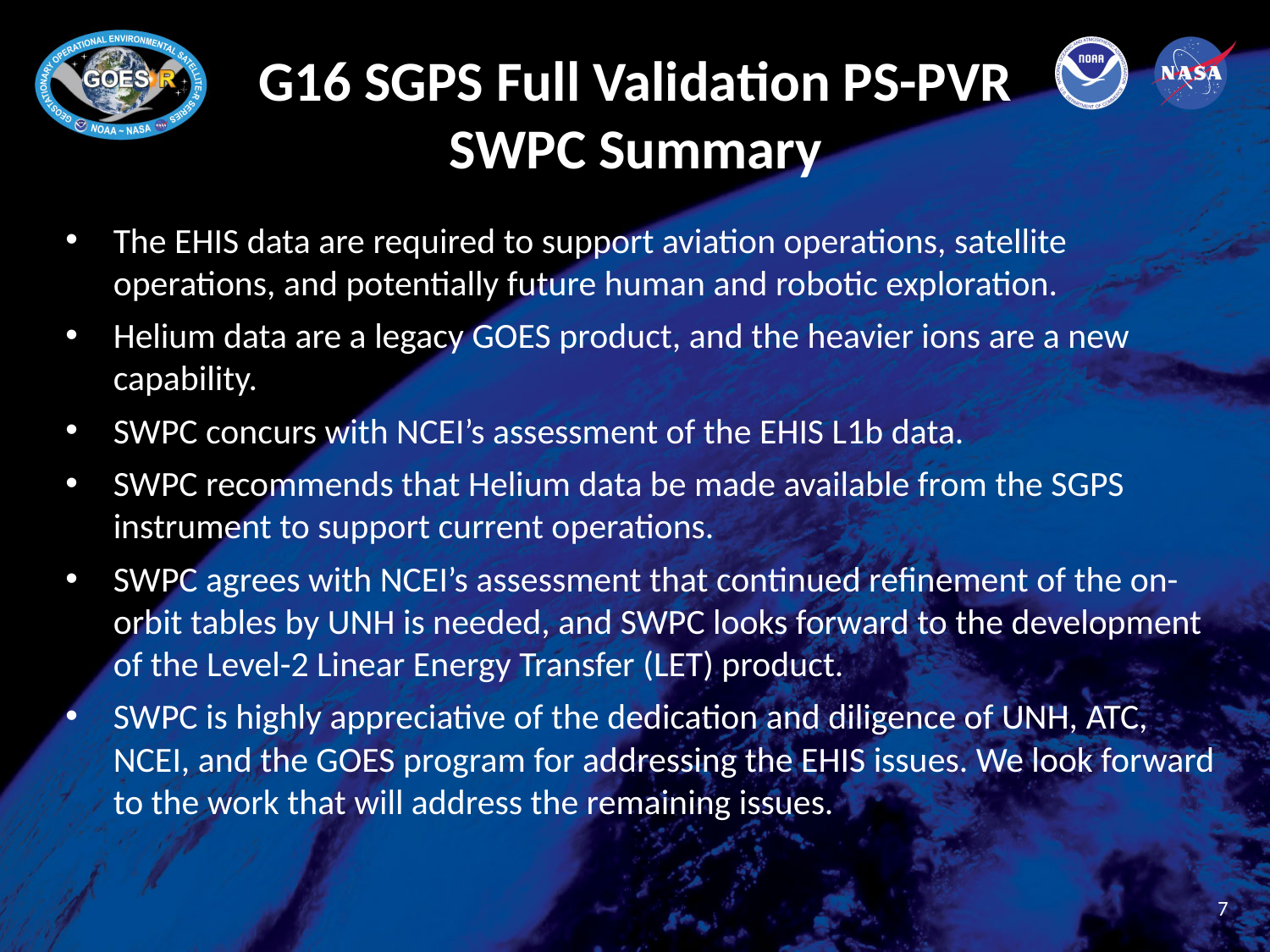

# G16 SGPS Full Validation PS-PVR SWPC Summary
The EHIS data are required to support aviation operations, satellite operations, and potentially future human and robotic exploration.
Helium data are a legacy GOES product, and the heavier ions are a new capability.
SWPC concurs with NCEI’s assessment of the EHIS L1b data.
SWPC recommends that Helium data be made available from the SGPS instrument to support current operations.
SWPC agrees with NCEI’s assessment that continued refinement of the on-orbit tables by UNH is needed, and SWPC looks forward to the development of the Level-2 Linear Energy Transfer (LET) product.
SWPC is highly appreciative of the dedication and diligence of UNH, ATC, NCEI, and the GOES program for addressing the EHIS issues. We look forward to the work that will address the remaining issues.

7